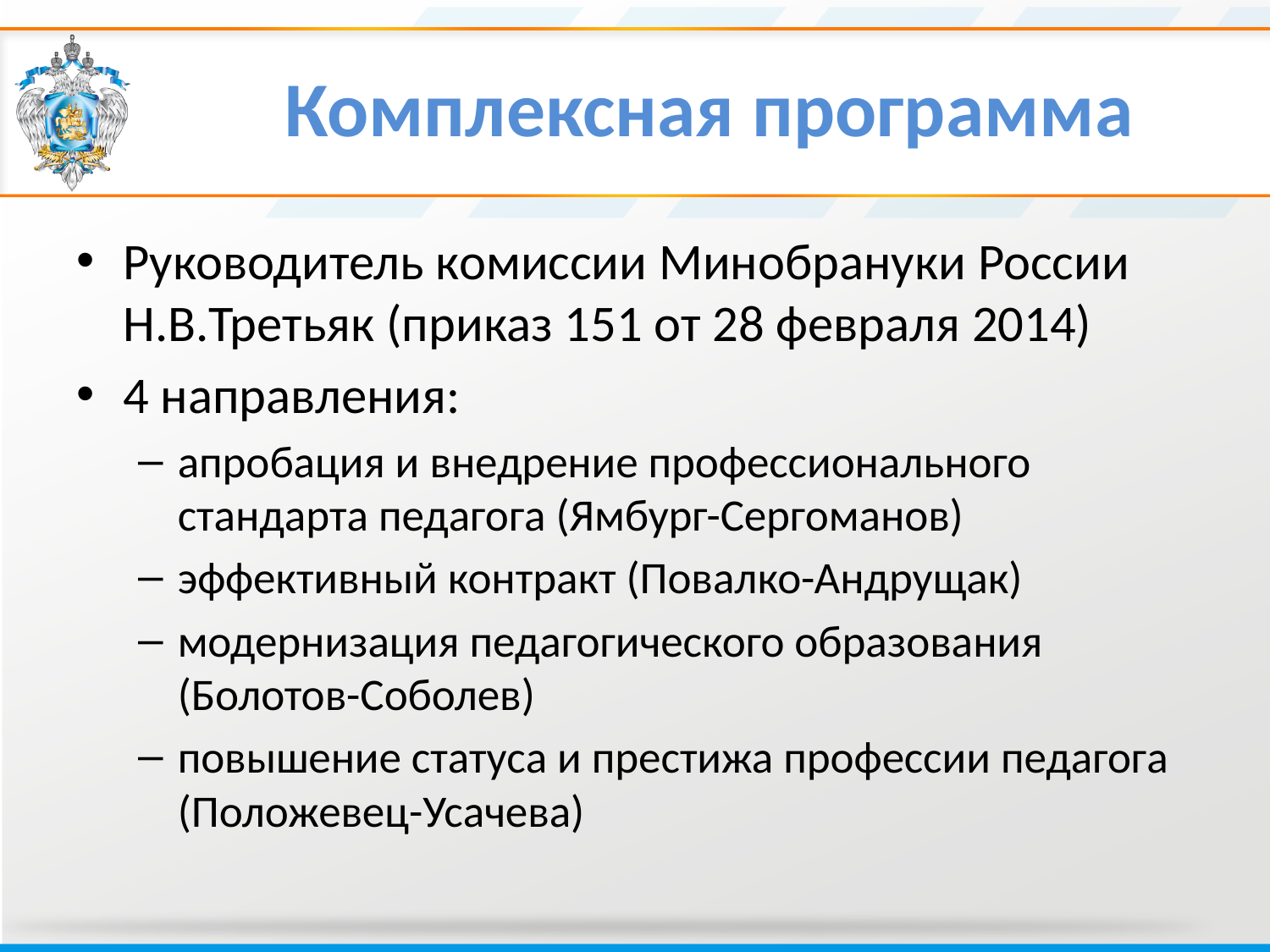

# Комплексная программа
Руководитель комиссии Минобрануки России Н.В.Третьяк (приказ 151 от 28 февраля 2014)
4 направления:
апробация и внедрение профессионального стандарта педагога (Ямбург-Сергоманов)
эффективный контракт (Повалко-Андрущак)
модернизация педагогического образования (Болотов-Соболев)
повышение статуса и престижа профессии педагога (Положевец-Усачева)